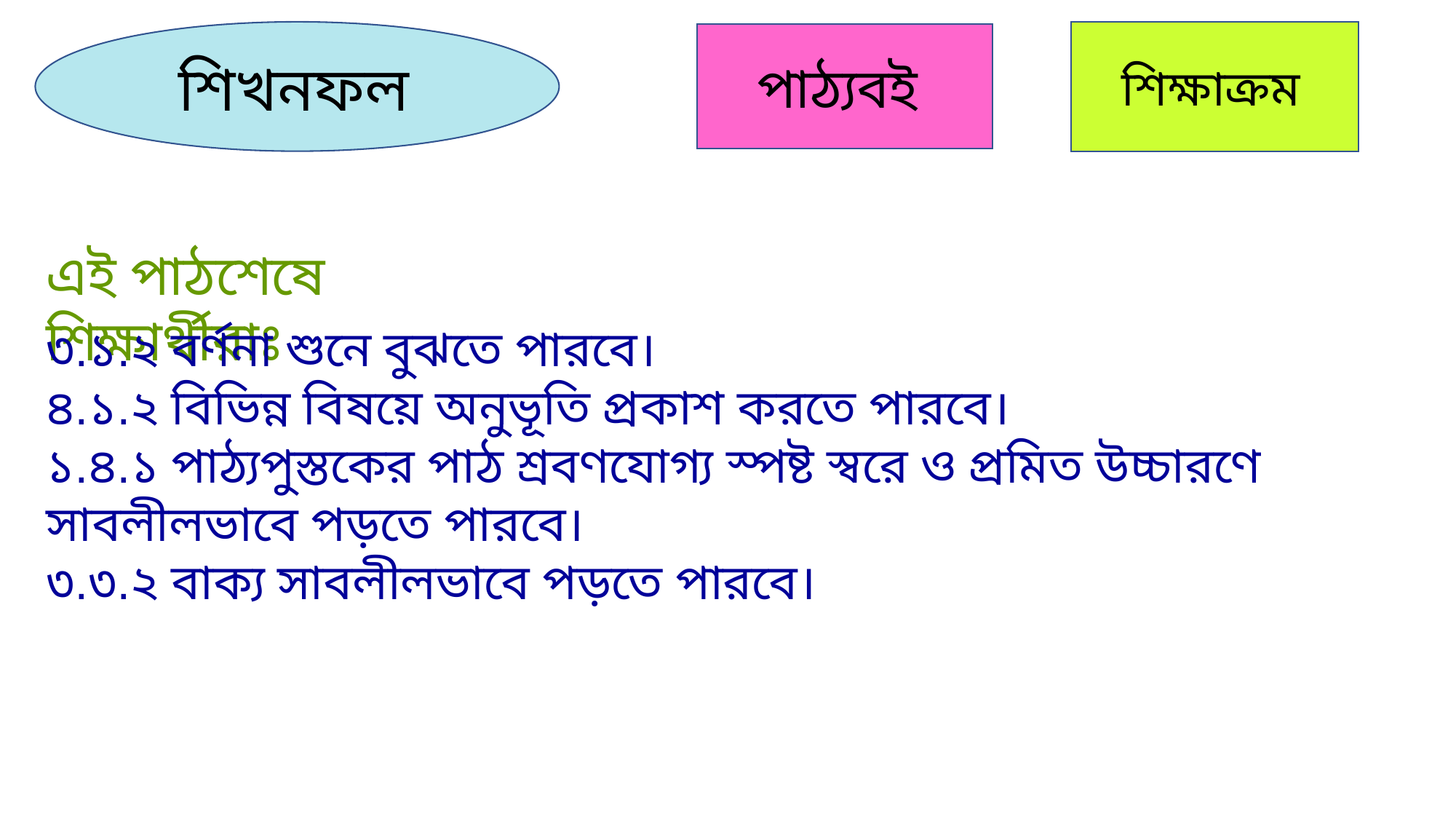

শিখনফল
শিক্ষাক্রম
পাঠ্যবই
এই পাঠশেষে শিক্ষার্থীরাঃ
৩.১.২ বর্ণনা শুনে বুঝতে পারবে।
৪.১.২ বিভিন্ন বিষয়ে অনুভূতি প্রকাশ করতে পারবে।
১.৪.১ পাঠ্যপুস্তকের পাঠ শ্রবণযোগ্য স্পষ্ট স্বরে ও প্রমিত উচ্চারণে সাবলীলভাবে পড়তে পারবে।
৩.৩.২ বাক্য সাবলীলভাবে পড়তে পারবে।